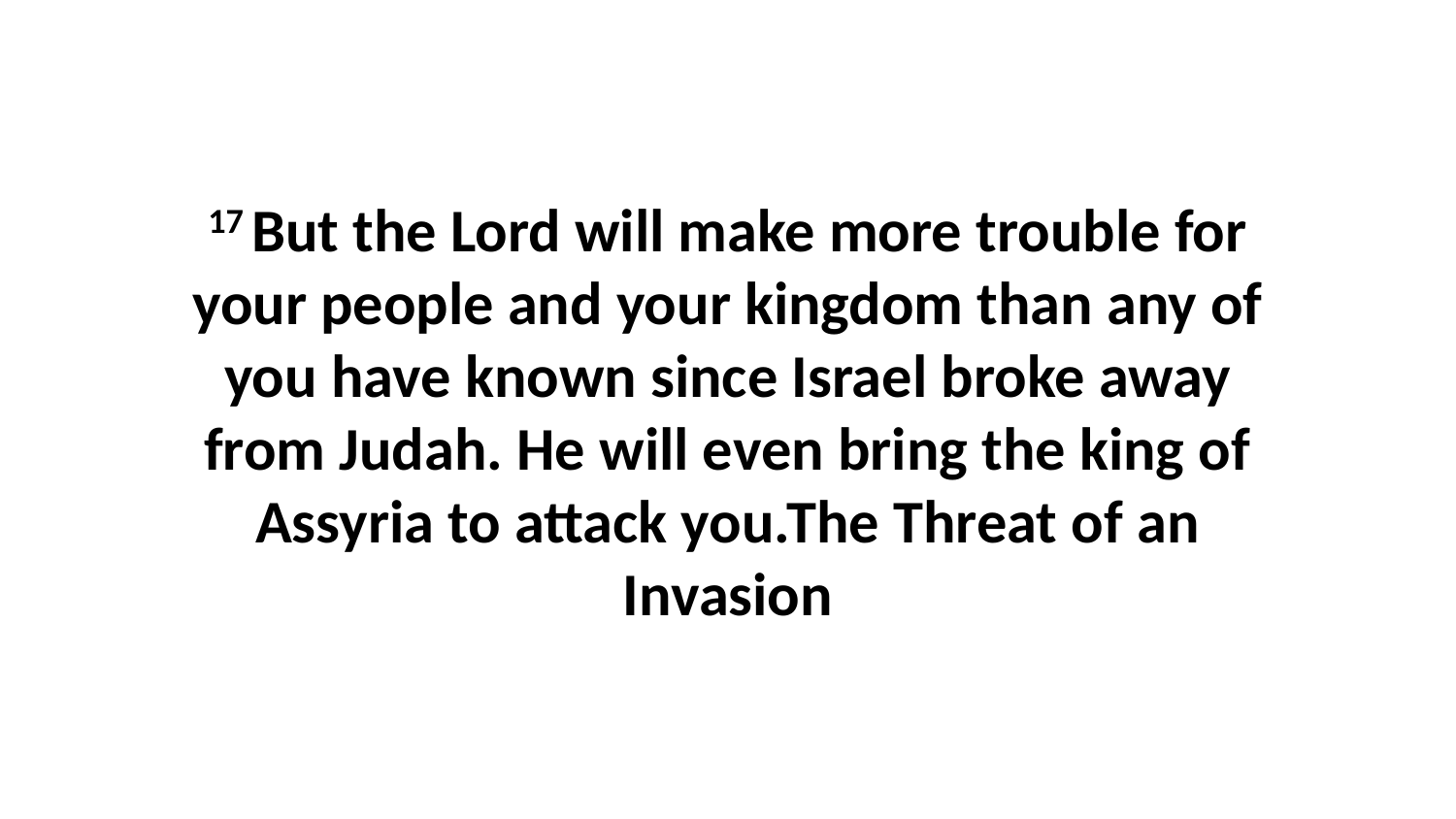

17 But the Lord will make more trouble for your people and your kingdom than any of you have known since Israel broke away from Judah. He will even bring the king of Assyria to attack you.The Threat of an Invasion